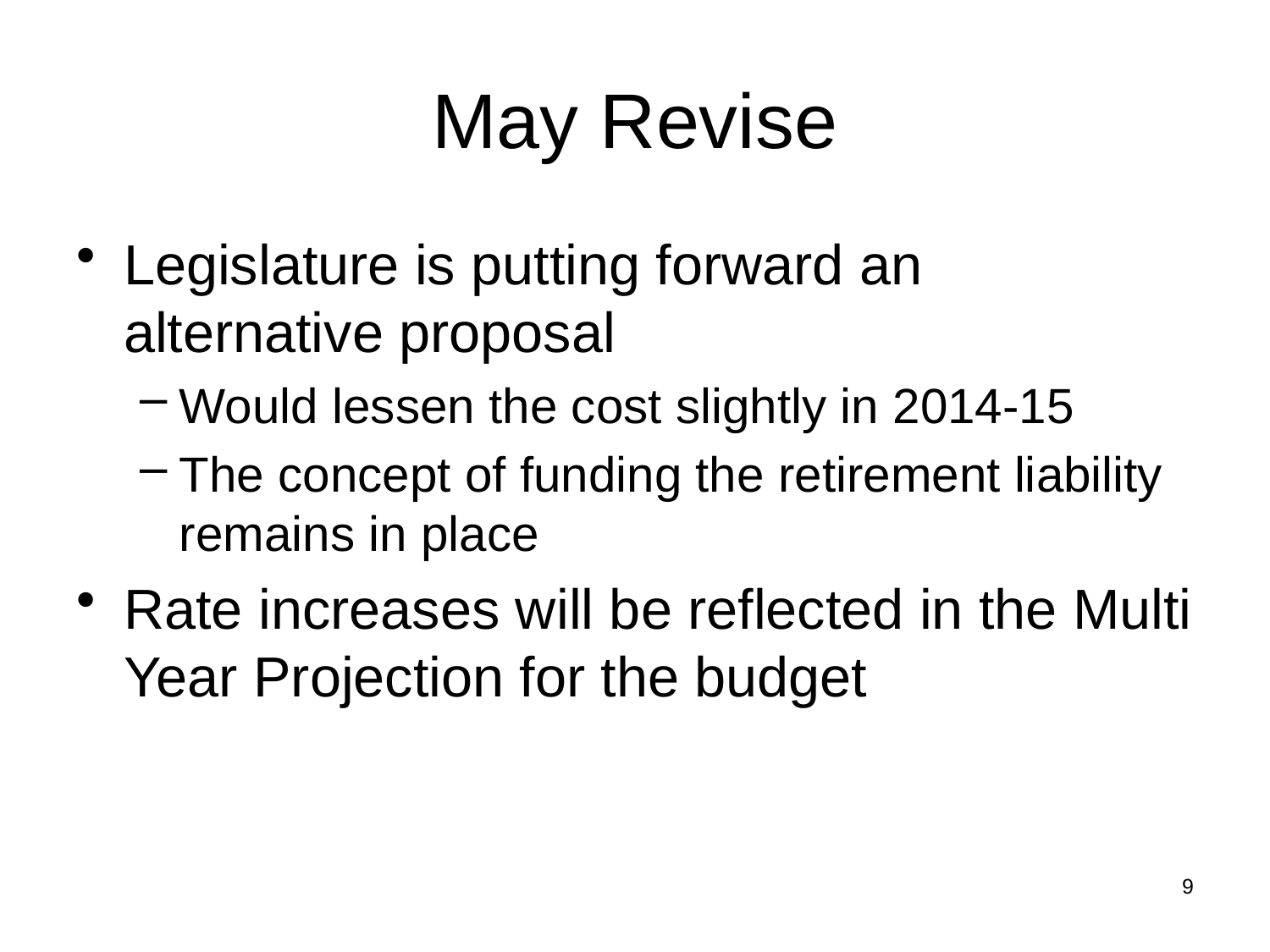

# May Revise
Legislature is putting forward an alternative proposal
Would lessen the cost slightly in 2014-15
The concept of funding the retirement liability remains in place
Rate increases will be reflected in the Multi Year Projection for the budget
9